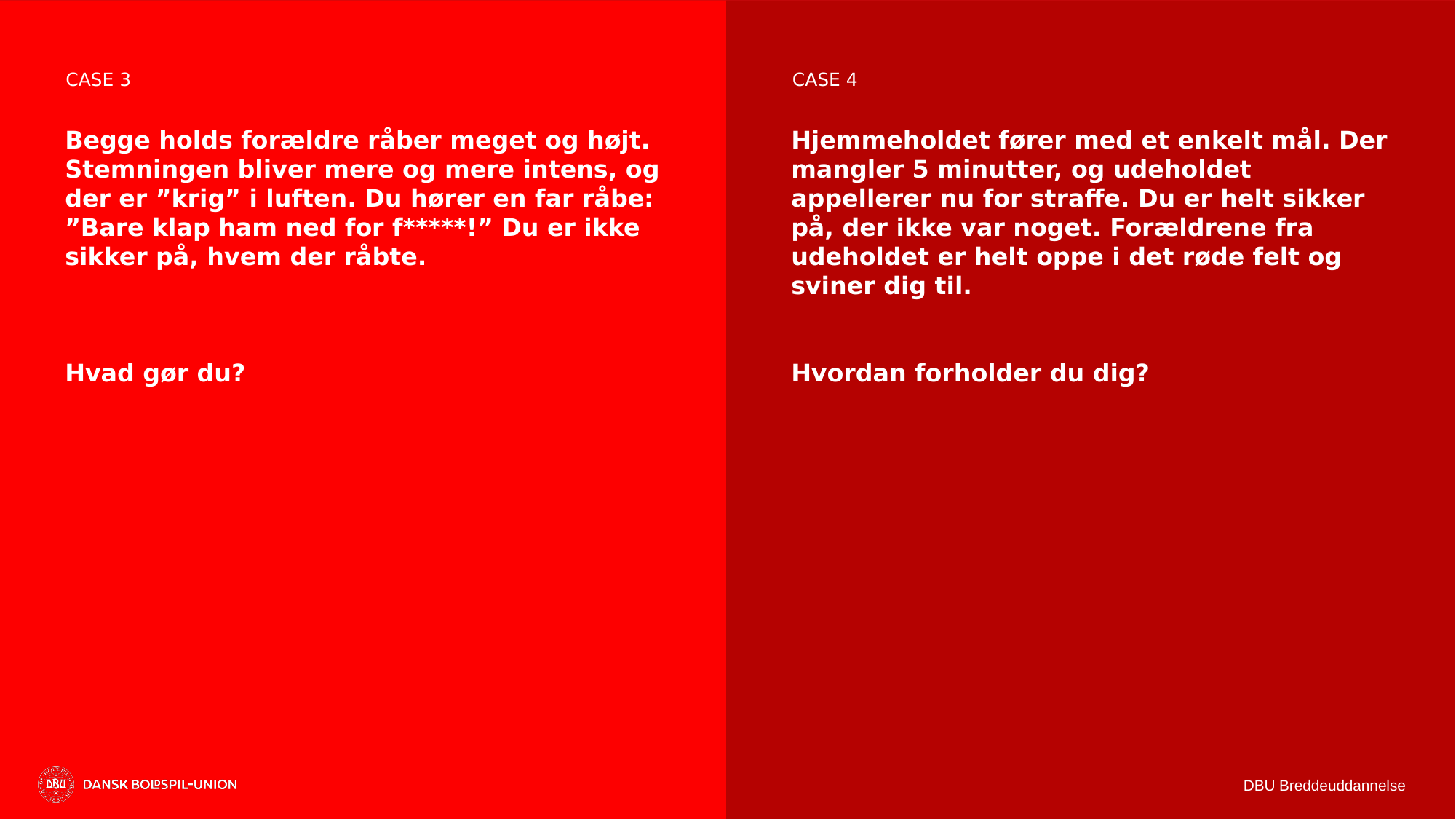

Begge holds forældre råber meget og højt. Stemningen bliver mere og mere intens, og der er ”krig” i luften. Du hører en far råbe: ”Bare klap ham ned for f*****!” Du er ikke sikker på, hvem der råbte.

Hvad gør du?
Hjemmeholdet fører med et enkelt mål. Der mangler 5 minutter, og udeholdet appellerer nu for straffe. Du er helt sikker på, der ikke var noget. Forældrene fra udeholdet er helt oppe i det røde felt og sviner dig til.

Hvordan forholder du dig?

CASE 3
CASE 4